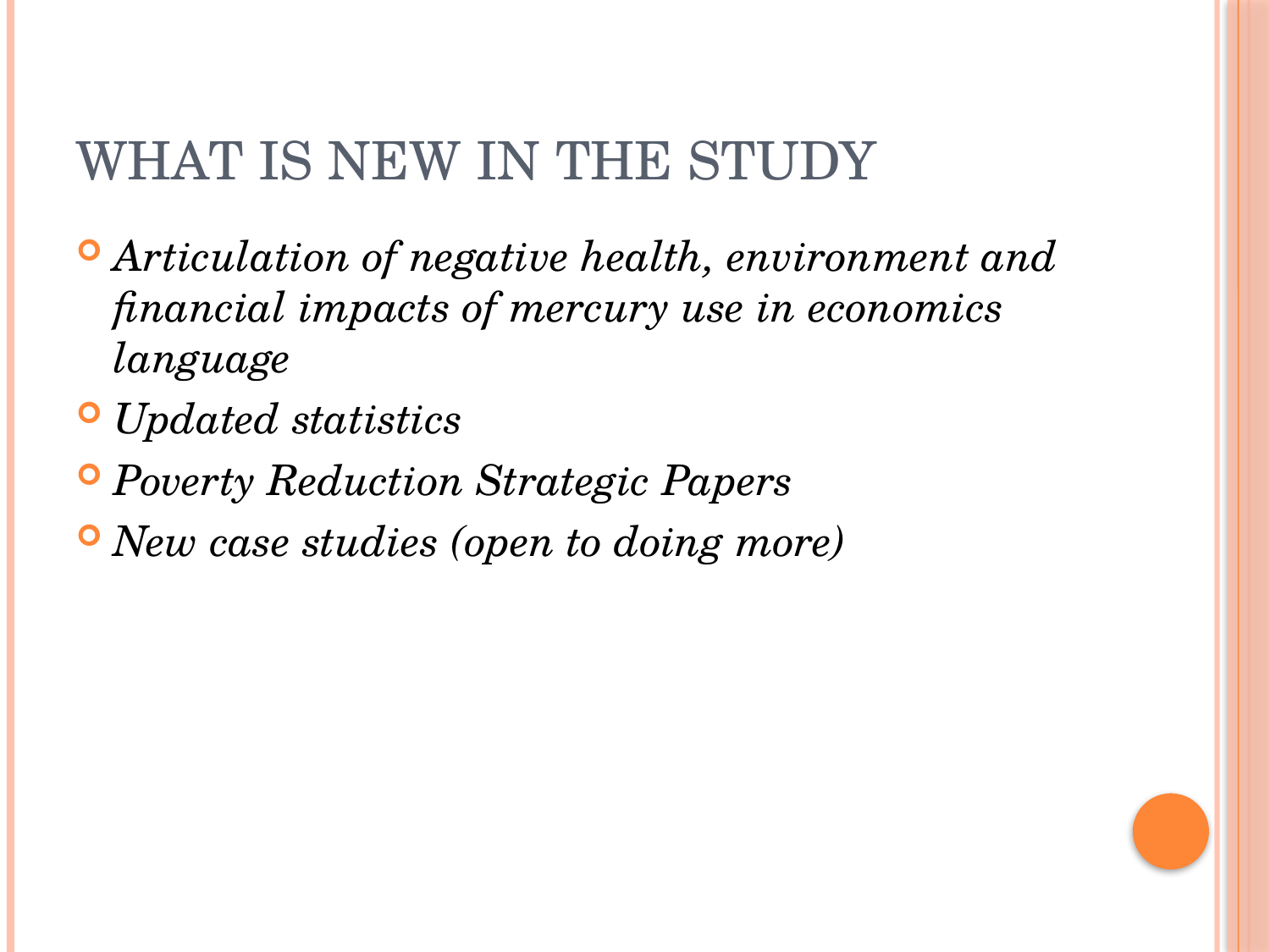

# What is new in the study
Articulation of negative health, environment and financial impacts of mercury use in economics language
Updated statistics
Poverty Reduction Strategic Papers
New case studies (open to doing more)